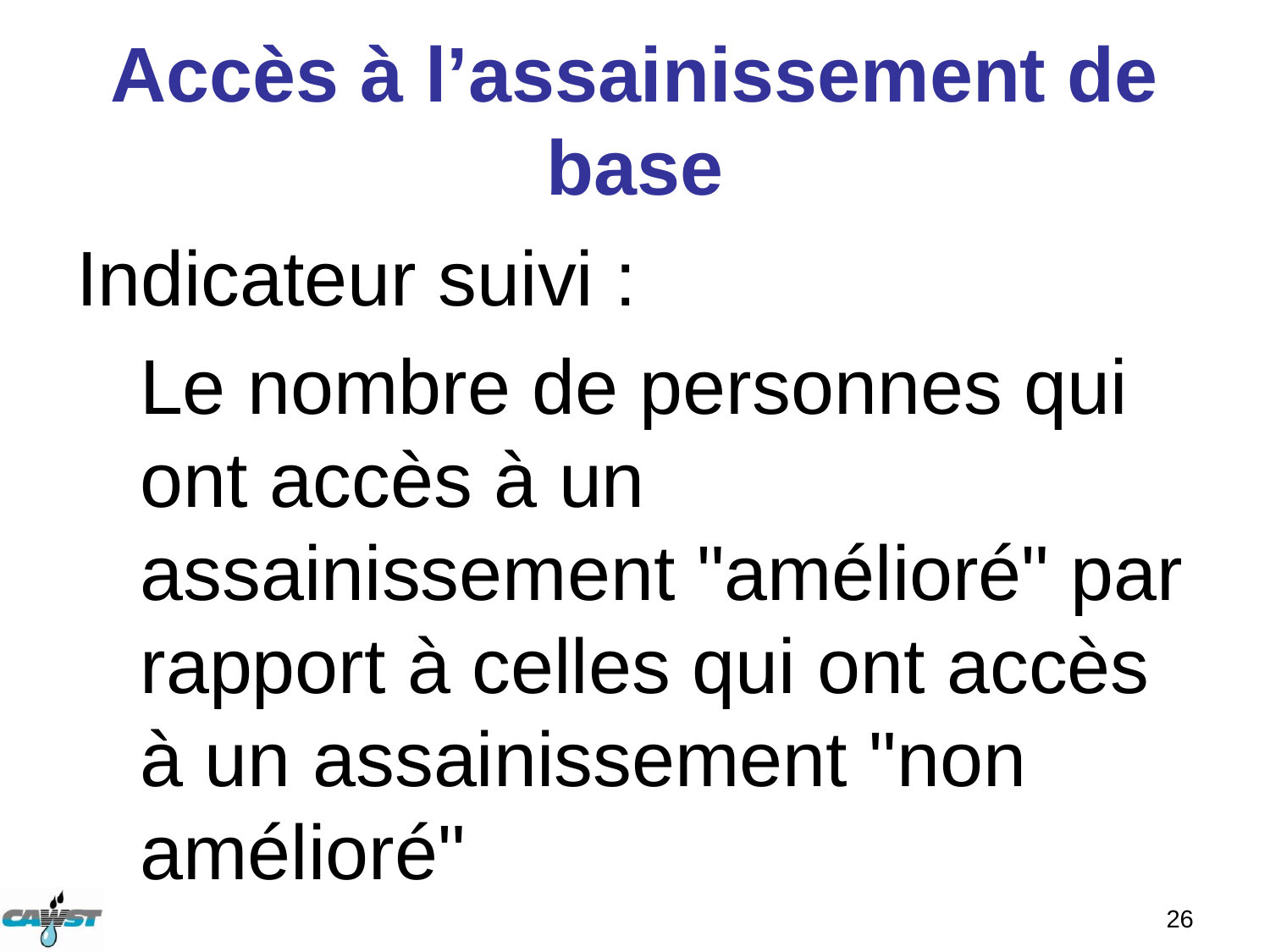

# Accès à l’assainissement de base
Indicateur suivi :
Le nombre de personnes qui ont accès à un assainissement "amélioré" par rapport à celles qui ont accès à un assainissement "non amélioré"
26